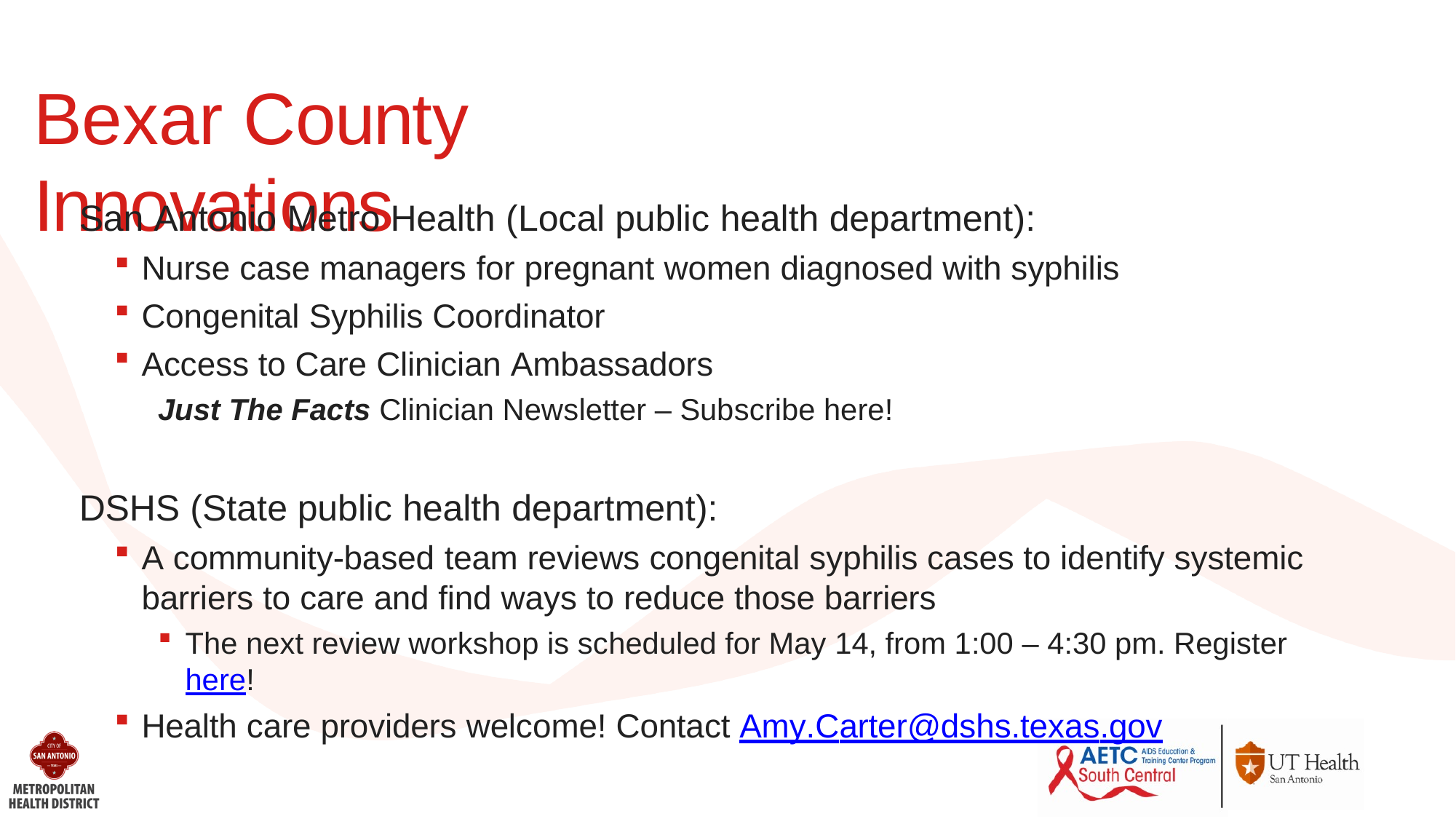

Bexar County Innovations
San Antonio Metro Health (Local public health department):
Nurse case managers for pregnant women diagnosed with syphilis
Congenital Syphilis Coordinator
Access to Care Clinician Ambassadors
Just The Facts Clinician Newsletter – Subscribe here!

DSHS (State public health department):
A community-based team reviews congenital syphilis cases to identify systemic barriers to care and find ways to reduce those barriers
The next review workshop is scheduled for May 14, from 1:00 – 4:30 pm. Register here!
Health care providers welcome! Contact Amy.Carter@dshs.texas.gov